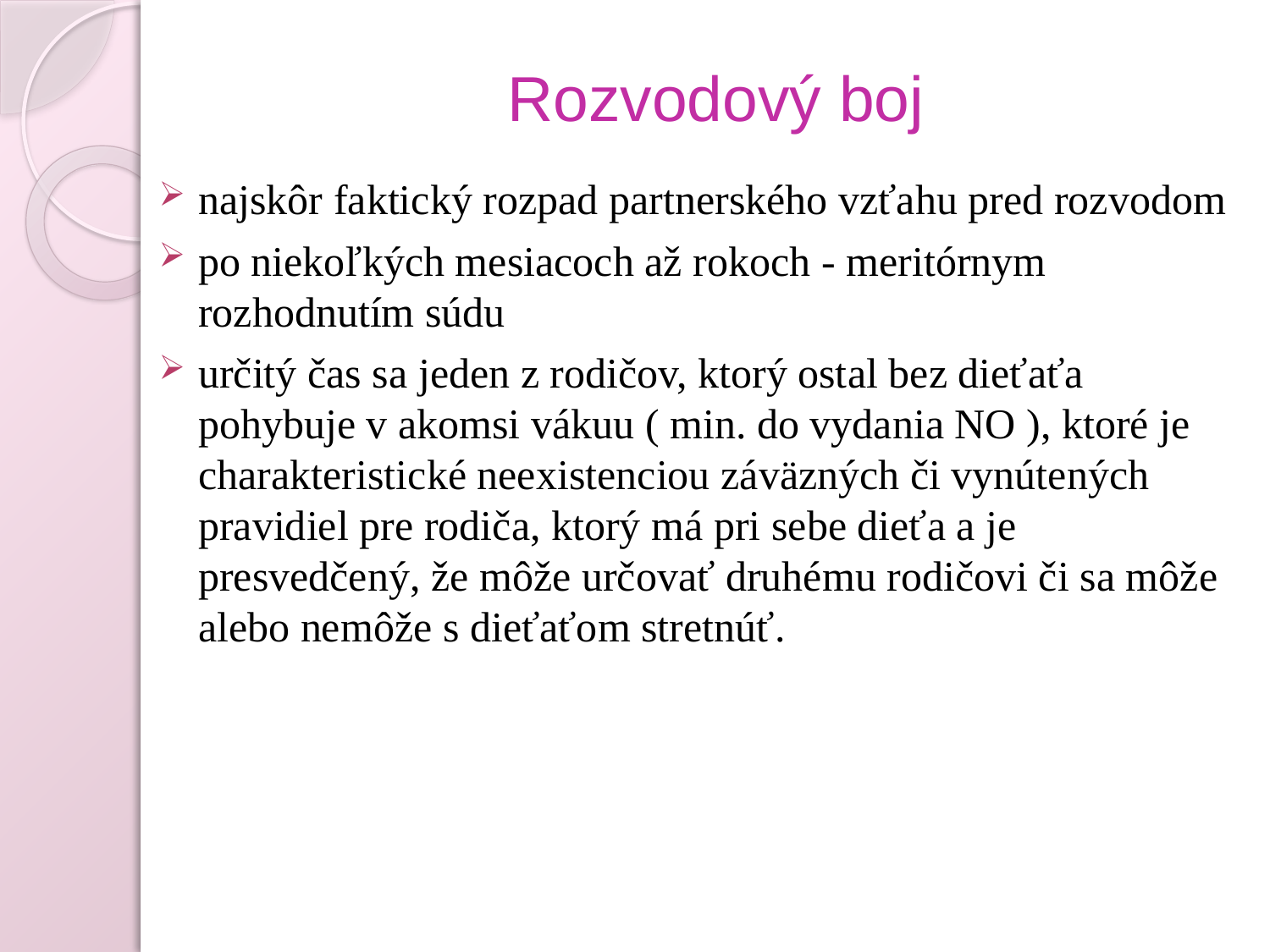

# Rozvodový boj
najskôr faktický rozpad partnerského vzťahu pred rozvodom
po niekoľkých mesiacoch až rokoch - meritórnym rozhodnutím súdu
určitý čas sa jeden z rodičov, ktorý ostal bez dieťaťa pohybuje v akomsi vákuu ( min. do vydania NO ), ktoré je charakteristické neexistenciou záväzných či vynútených pravidiel pre rodiča, ktorý má pri sebe dieťa a je presvedčený, že môže určovať druhému rodičovi či sa môže alebo nemôže s dieťaťom stretnúť.